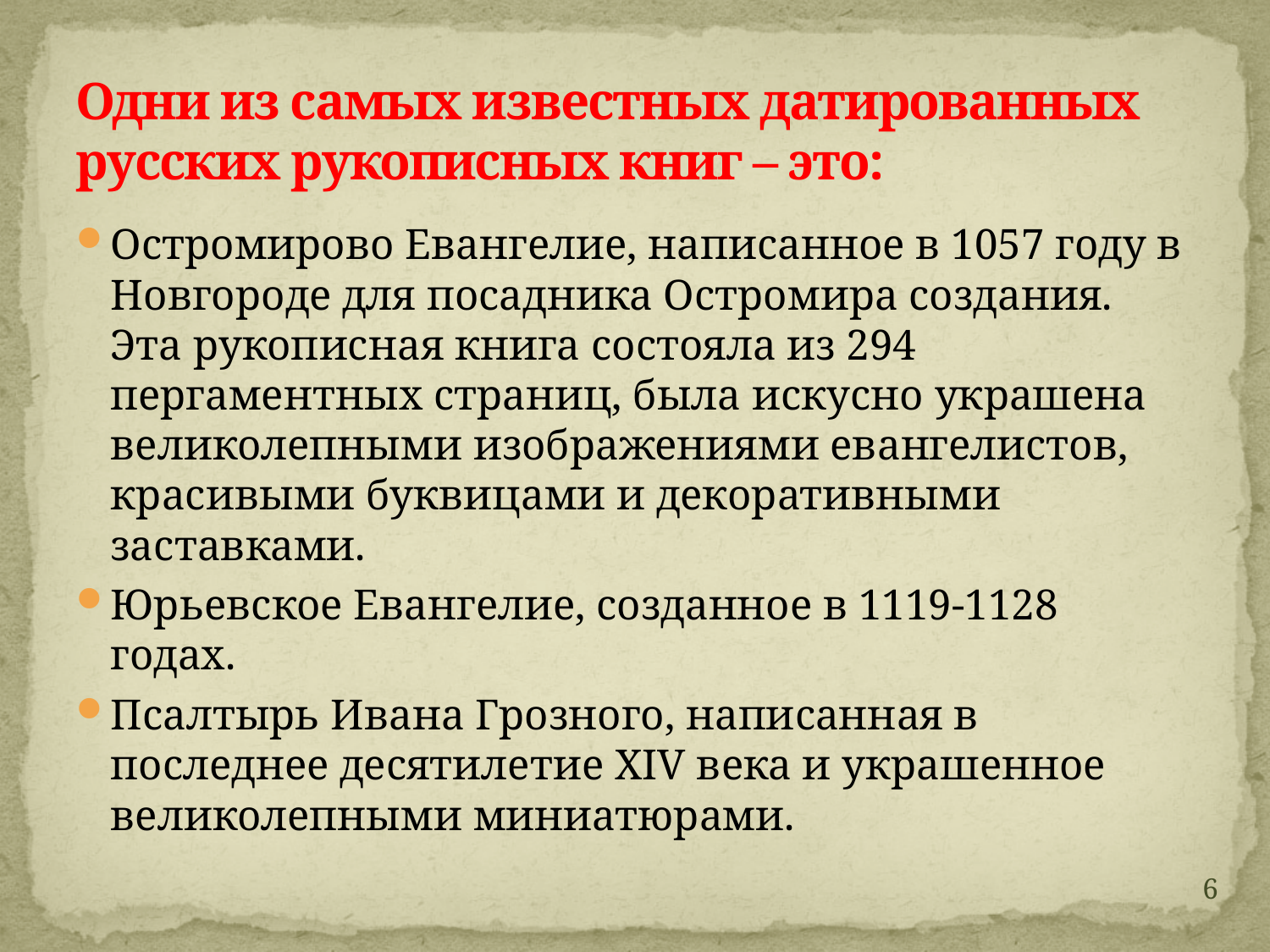

# Одни из самых известных датированных русских рукописных книг – это:
Остромирово Евангелие, написанное в 1057 году в Новгороде для посадника Остромира создания. Эта рукописная книга состояла из 294 пергаментных страниц, была искусно украшена великолепными изображениями евангелистов, красивыми буквицами и декоративными заставками.
Юрьевское Евангелие, созданное в 1119-1128 годах.
Псалтырь Ивана Грозного, написанная в последнее десятилетие XIV века и украшенное великолепными миниатюрами.

6